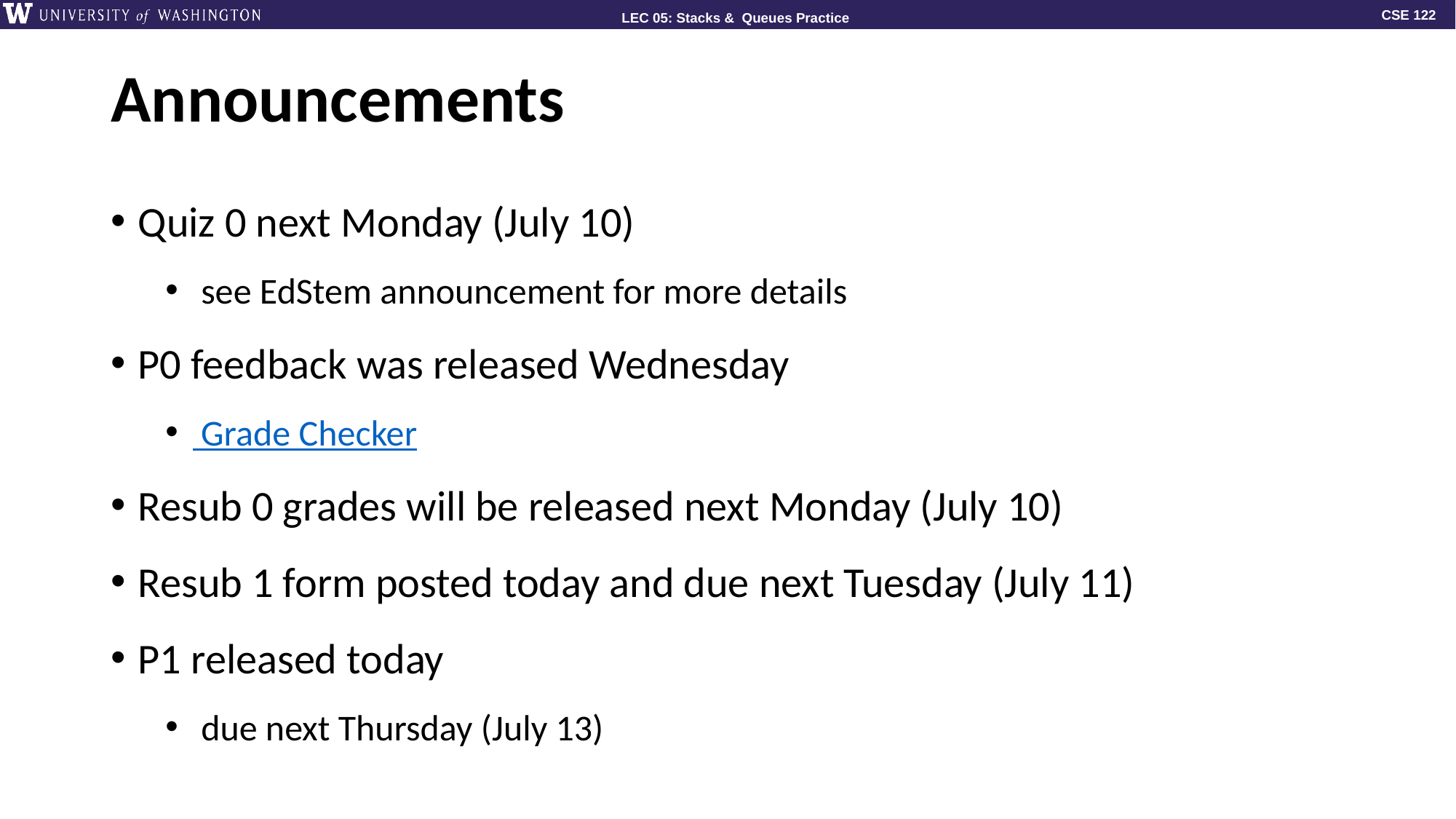

# Announcements
Quiz 0 next Monday (July 10)
 see EdStem announcement for more details
P0 feedback was released Wednesday
 Grade Checker
Resub 0 grades will be released next Monday (July 10)
Resub 1 form posted today and due next Tuesday (July 11)
P1 released today
 due next Thursday (July 13)